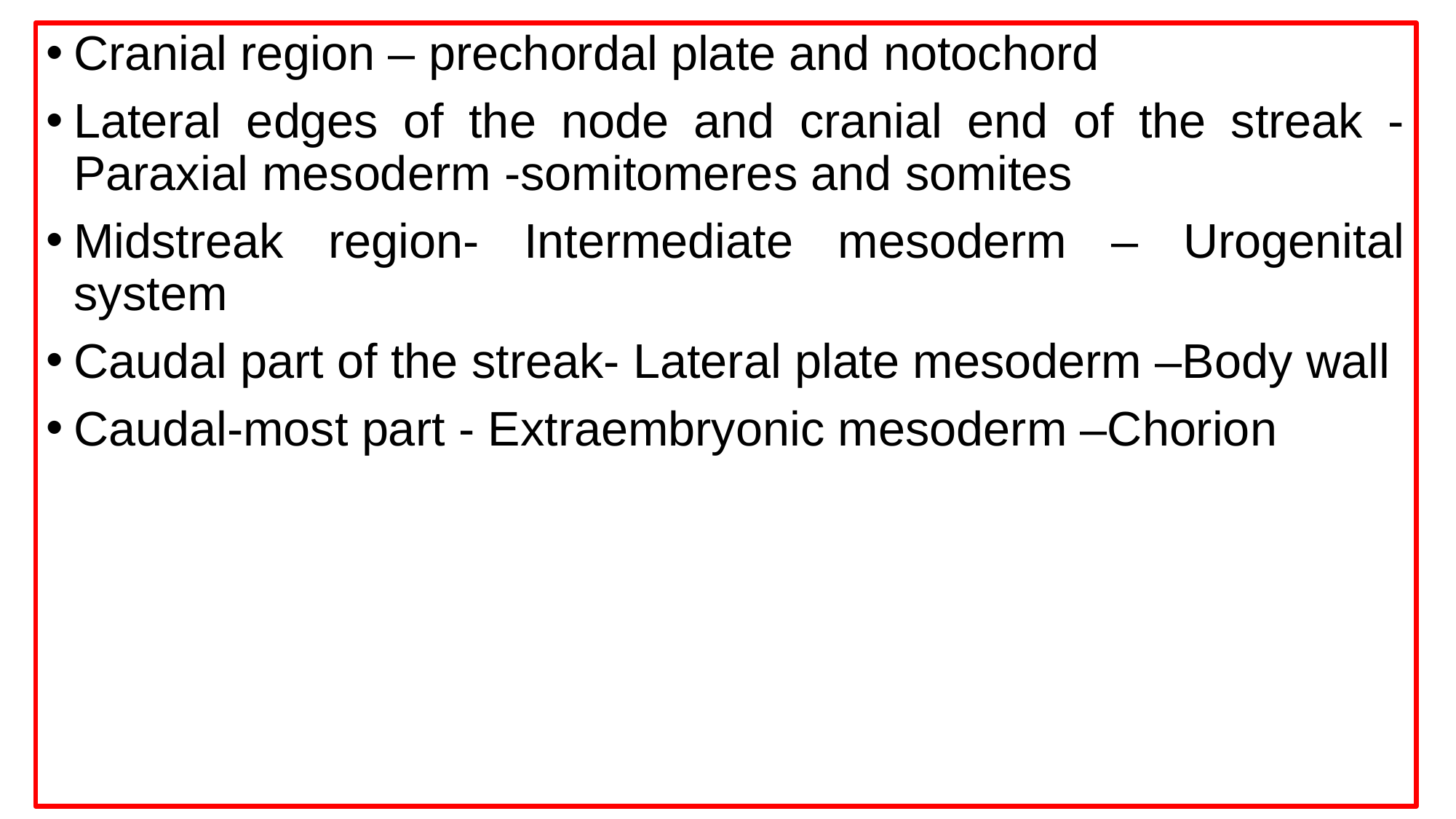

Cranial region – prechordal plate and notochord
Lateral edges of the node and cranial end of the streak - Paraxial mesoderm -somitomeres and somites
Midstreak region- Intermediate mesoderm – Urogenital system
Caudal part of the streak- Lateral plate mesoderm –Body wall
Caudal-most part - Extraembryonic mesoderm –Chorion